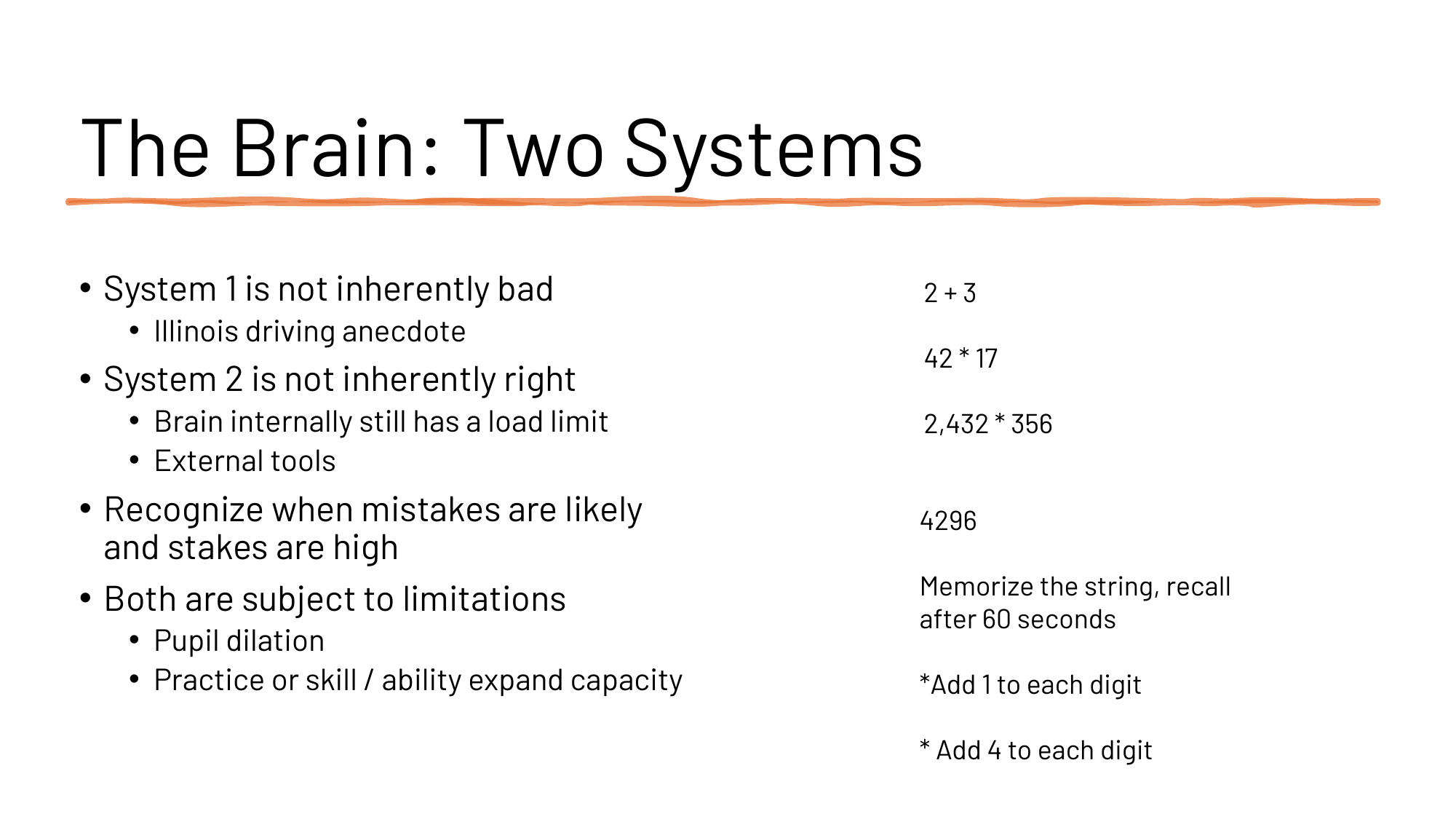

# The Brain: Two Systems

System 1 is not inherently bad
Illinois driving anecdote
System 2 is not inherently right
Brain internally still has a load limit
External tools
Recognize when mistakes are likely and stakes are high
Both are subject to limitations
Pupil dilation
Practice or skill / ability expand capacity
2 + 3

42 * 17

2,432 * 356
4296

Memorize the string, recall after 60 seconds

*Add 1 to each digit

* Add 4 to each digit